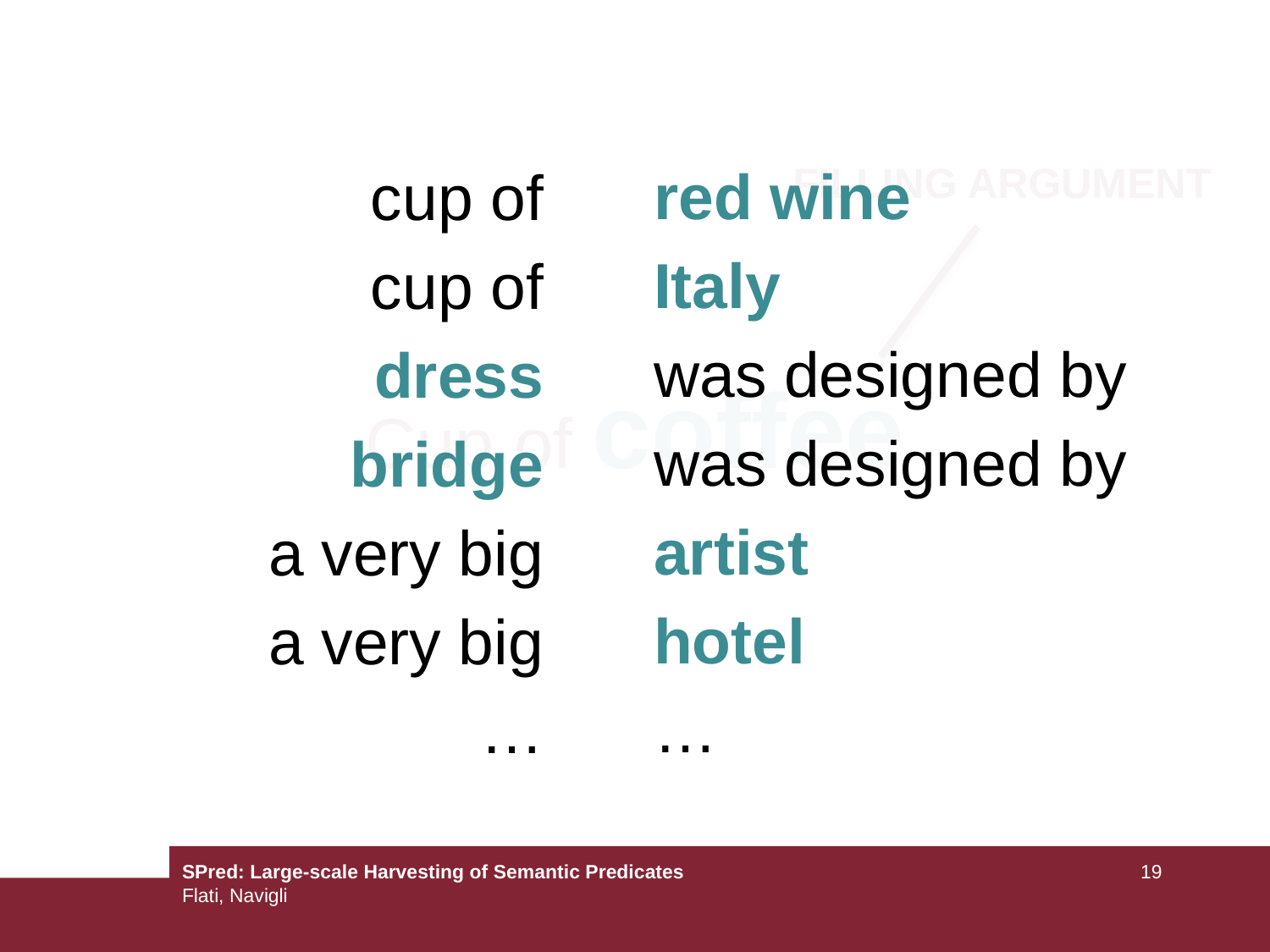

red wine
Italy
was designed by
was designed by
artist
hotel
…
FILLING ARGUMENT
cup of
cup of
dress
bridge
a very big
a very big
…
Cup of coffee
SPred: Large-scale Harvesting of Semantic Predicates
Flati, Navigli
19